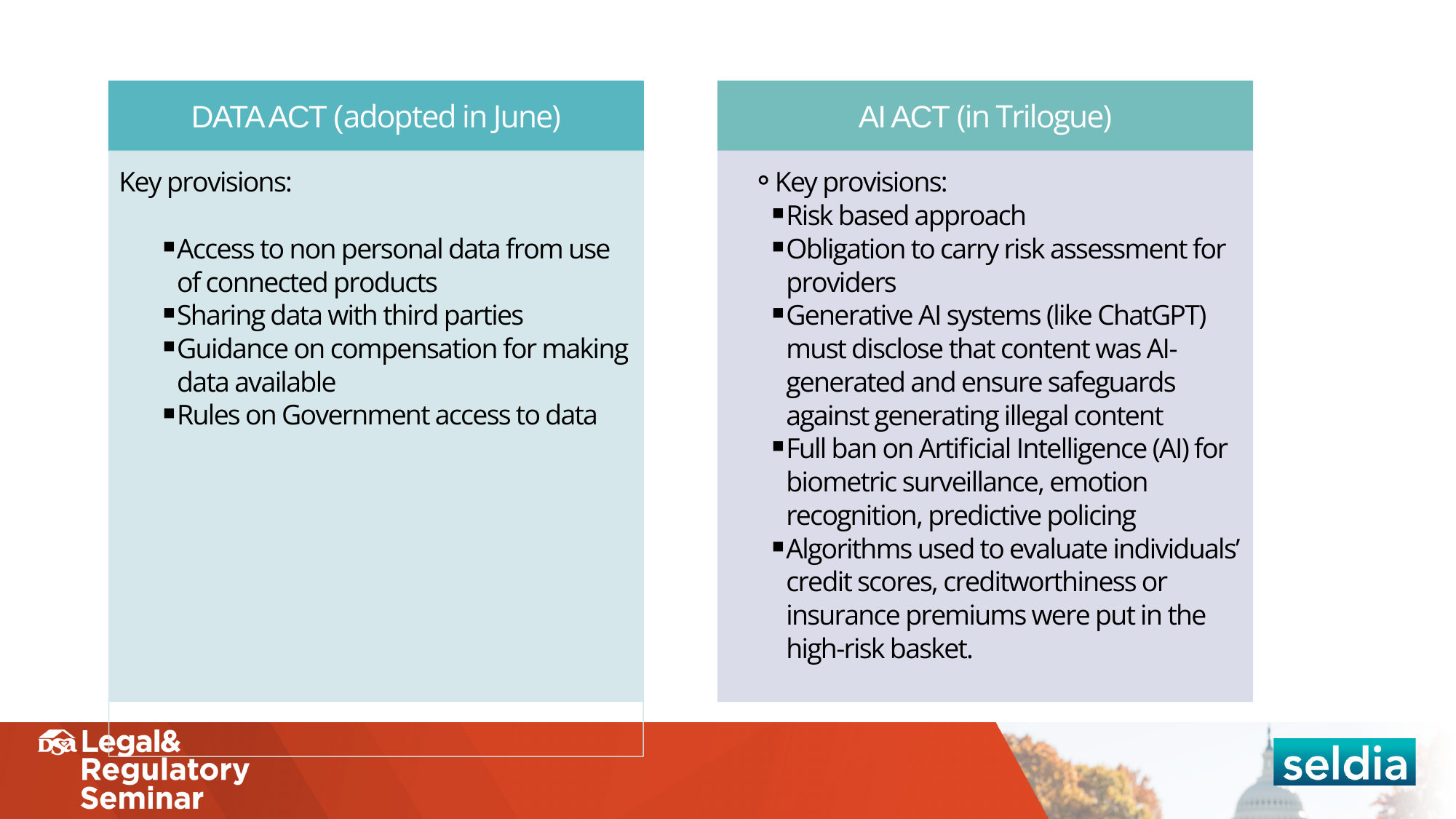

DATA ACT (adopted in June)
AI ACT (in Trilogue)

Key provisions:

Access to non personal data from use of connected products
Sharing data with third parties
Guidance on compensation for making data available
Rules on Government access to data
Key provisions:
Risk based approach
Obligation to carry risk assessment for providers
Generative AI systems (like ChatGPT) must disclose that content was AI-generated and ensure safeguards against generating illegal content
Full ban on Artificial Intelligence (AI) for biometric surveillance, emotion recognition, predictive policing
Algorithms used to evaluate individuals’ credit scores, creditworthiness or insurance premiums were put in the high-risk basket.